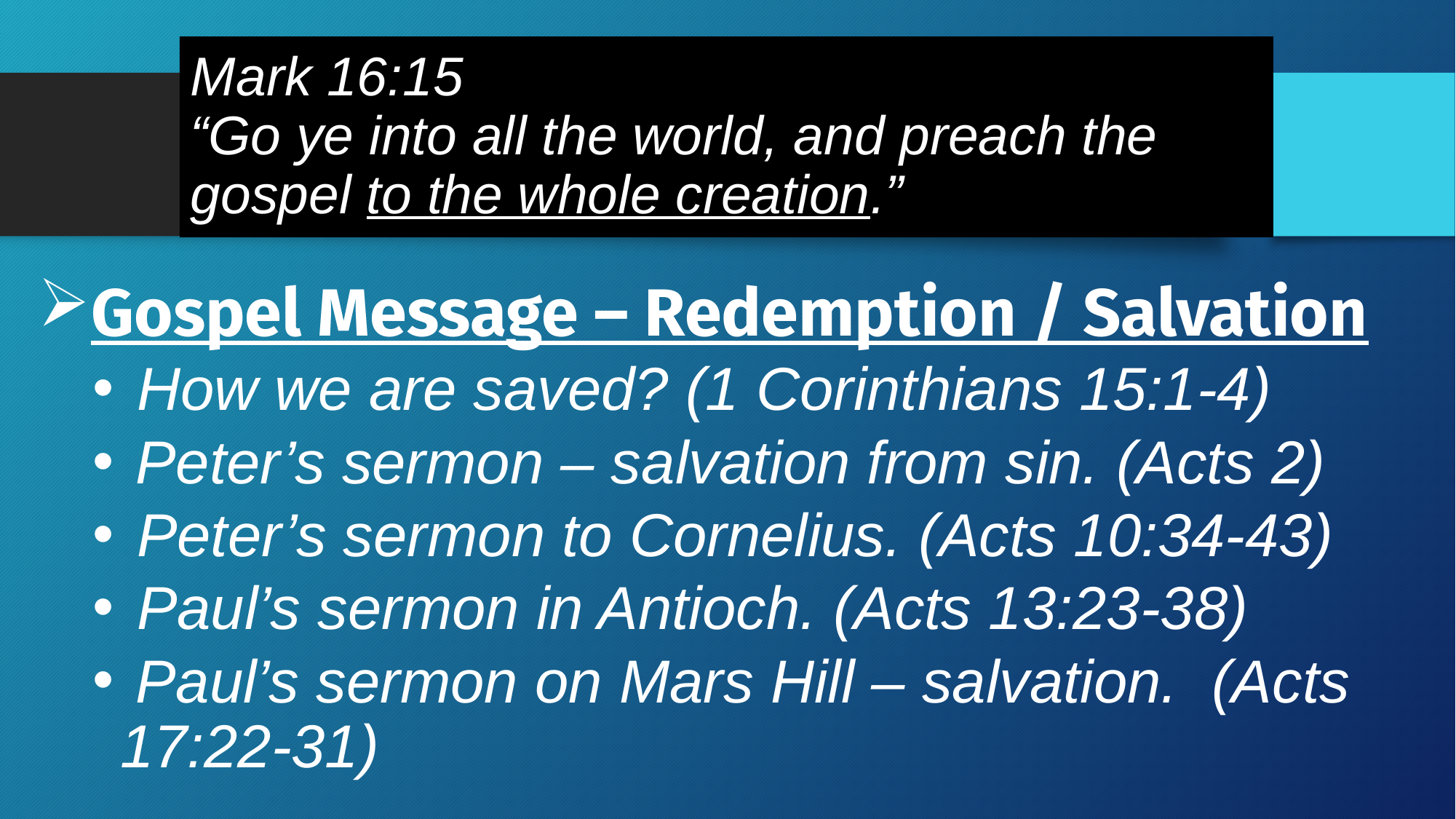

# Mark 16:15 “Go ye into all the world, and preach the gospel to the whole creation.”
Gospel Message – Redemption / Salvation
 How we are saved? (1 Corinthians 15:1-4)
 Peter’s sermon – salvation from sin. (Acts 2)
 Peter’s sermon to Cornelius. (Acts 10:34-43)
 Paul’s sermon in Antioch. (Acts 13:23-38)
 Paul’s sermon on Mars Hill – salvation.  (Acts 17:22-31)